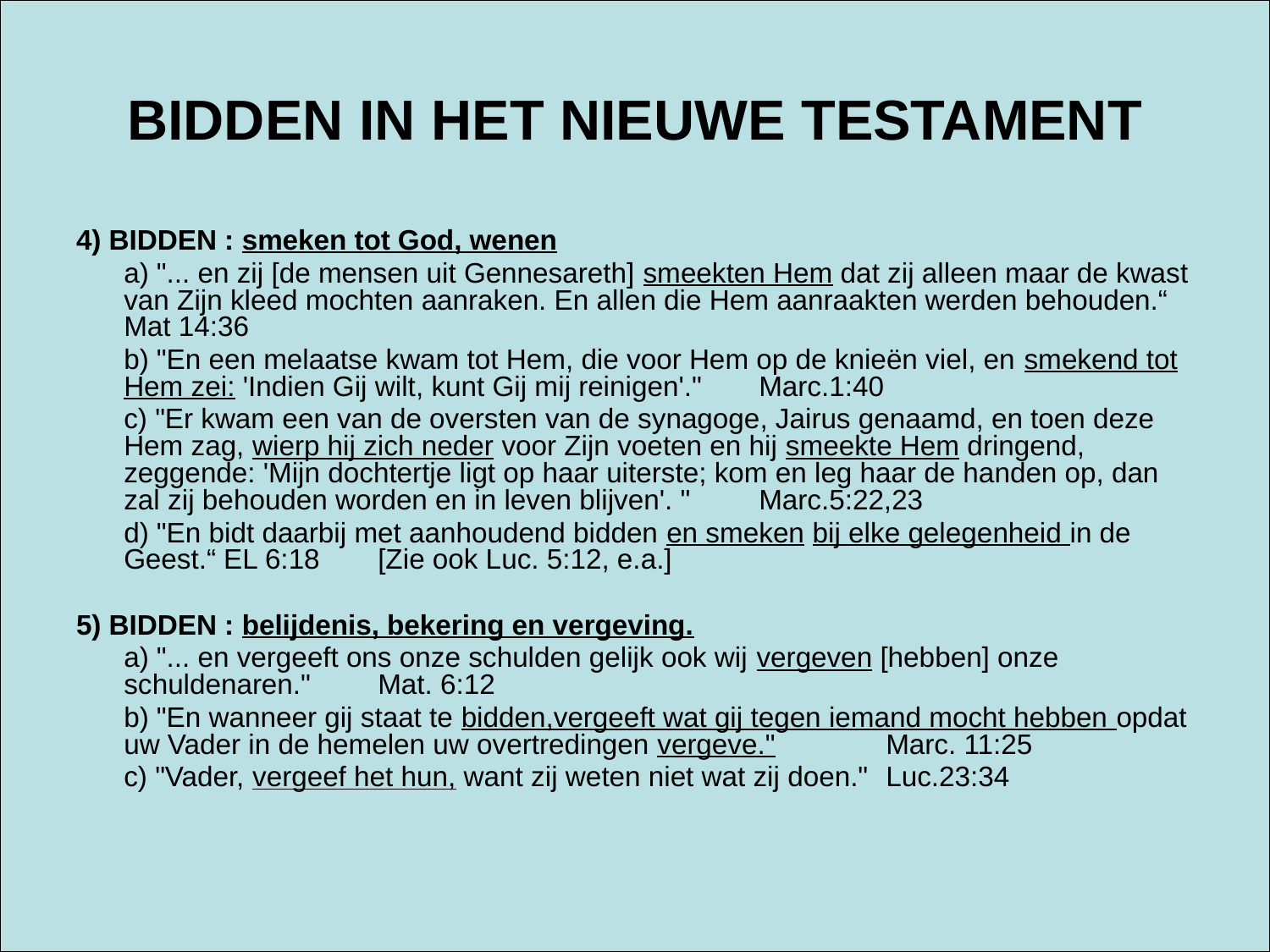

# BIDDEN IN HET NIEUWE TESTAMENT
4) BIDDEN : smeken tot God, wenen
	a) "... en zij [de mensen uit Gennesareth] smeekten Hem dat zij alleen maar de kwast van Zijn kleed mochten aanraken. En allen die Hem aanraakten werden behouden.“ Mat 14:36
	b) "En een melaatse kwam tot Hem, die voor Hem op de knieën viel, en smekend tot Hem zei: 'Indien Gij wilt, kunt Gij mij reinigen'."	Marc.1:40
	c) "Er kwam een van de oversten van de synagoge, Jairus genaamd, en toen deze Hem zag, wierp hij zich neder voor Zijn voeten en hij smeekte Hem dringend, zeggende: 'Mijn dochtertje ligt op haar uiterste; kom en leg haar de handen op, dan zal zij behouden worden en in leven blijven'. "	Marc.5:22,23
	d) "En bidt daarbij met aanhoudend bidden en smeken bij elke gelegenheid in de Geest.“ EL 6:18 	[Zie ook Luc. 5:12, e.a.]

5) BIDDEN : belijdenis, bekering en vergeving.
	a) "... en vergeeft ons onze schulden gelijk ook wij vergeven [hebben] onze schuldenaren."	Mat. 6:12
	b) "En wanneer gij staat te bidden,vergeeft wat gij tegen iemand mocht hebben opdat uw Vader in de hemelen uw overtredingen vergeve."	Marc. 11:25
	c) "Vader, vergeef het hun, want zij weten niet wat zij doen."	Luc.23:34